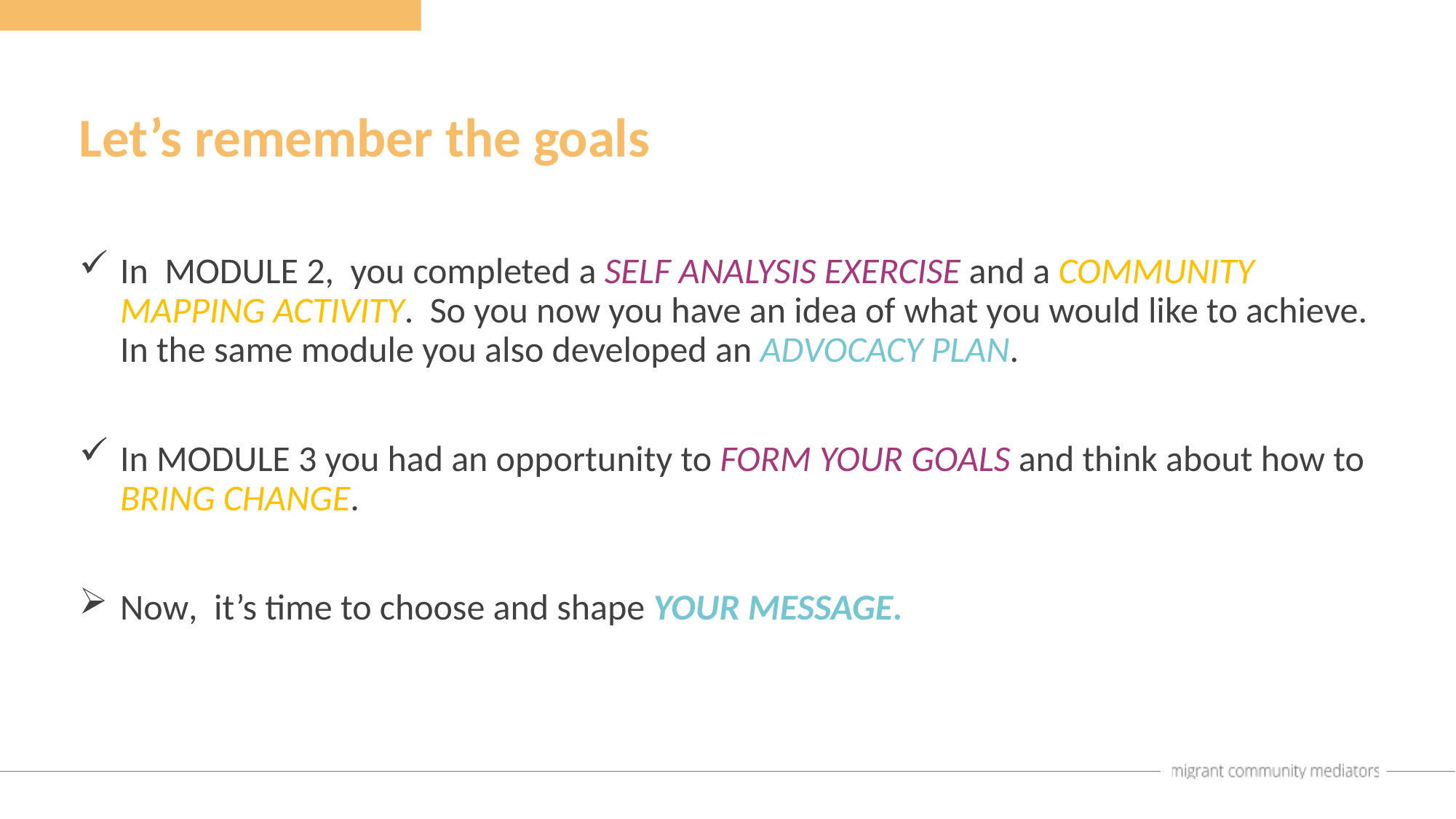

Let’s remember the goals
In  MODULE 2,  you completed a SELF ANALYSIS EXERCISE and a COMMUNITY MAPPING ACTIVITY.  So you now you have an idea of what you would like to achieve. In the same module you also developed an ADVOCACY PLAN.

In MODULE 3 you had an opportunity to FORM YOUR GOALS and think about how to BRING CHANGE.

Now,  it’s time to choose and shape YOUR MESSAGE.